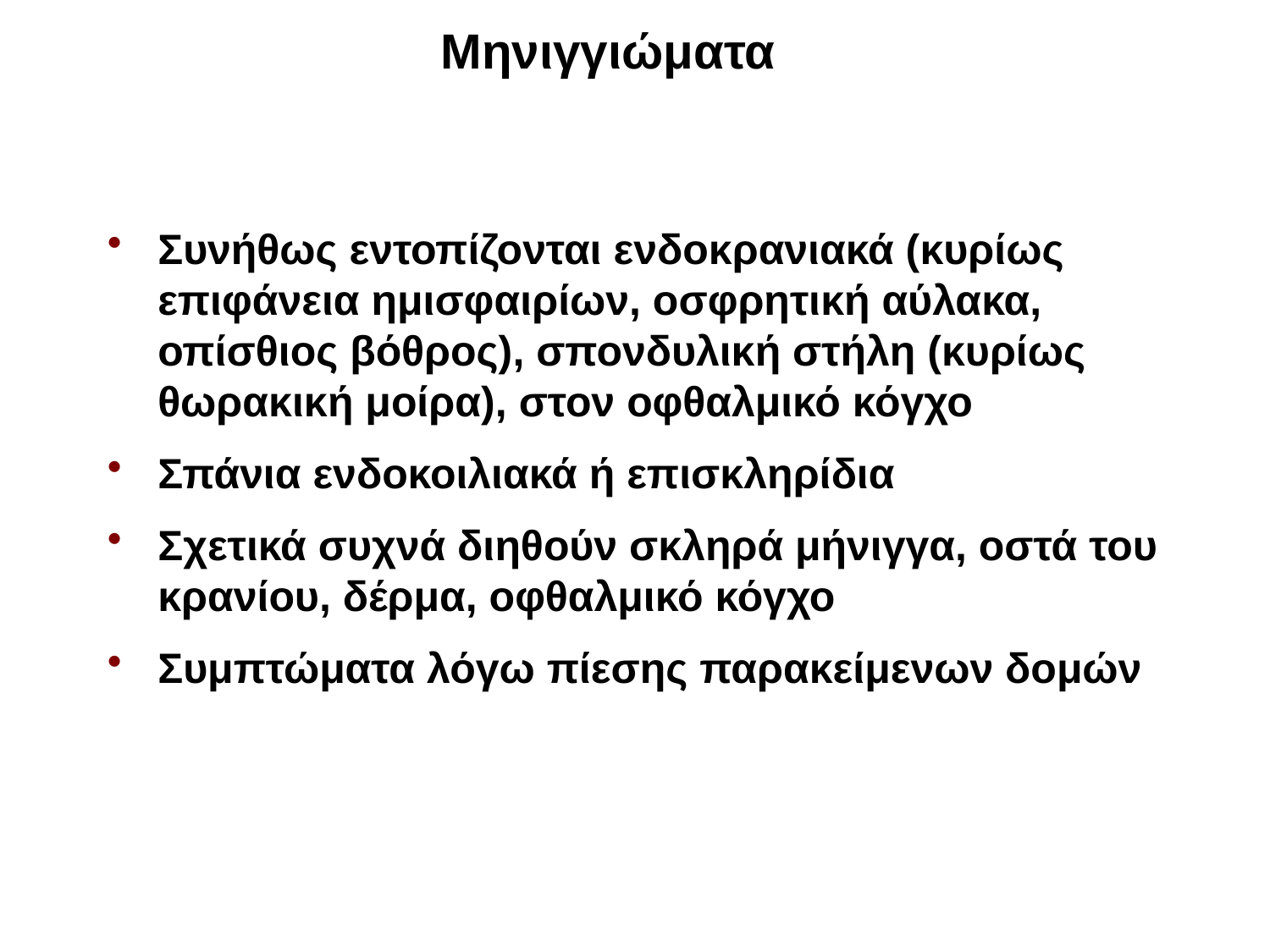

Μηνιγγιώματα
Συνήθως εντοπίζονται ενδοκρανιακά (κυρίως επιφάνεια ημισφαιρίων, οσφρητική αύλακα, οπίσθιος βόθρος), σπονδυλική στήλη (κυρίως θωρακική μοίρα), στον οφθαλμικό κόγχο
Σπάνια ενδοκοιλιακά ή επισκληρίδια
Σχετικά συχνά διηθούν σκληρά μήνιγγα, οστά του κρανίου, δέρμα, οφθαλμικό κόγχο
Συμπτώματα λόγω πίεσης παρακείμενων δομών